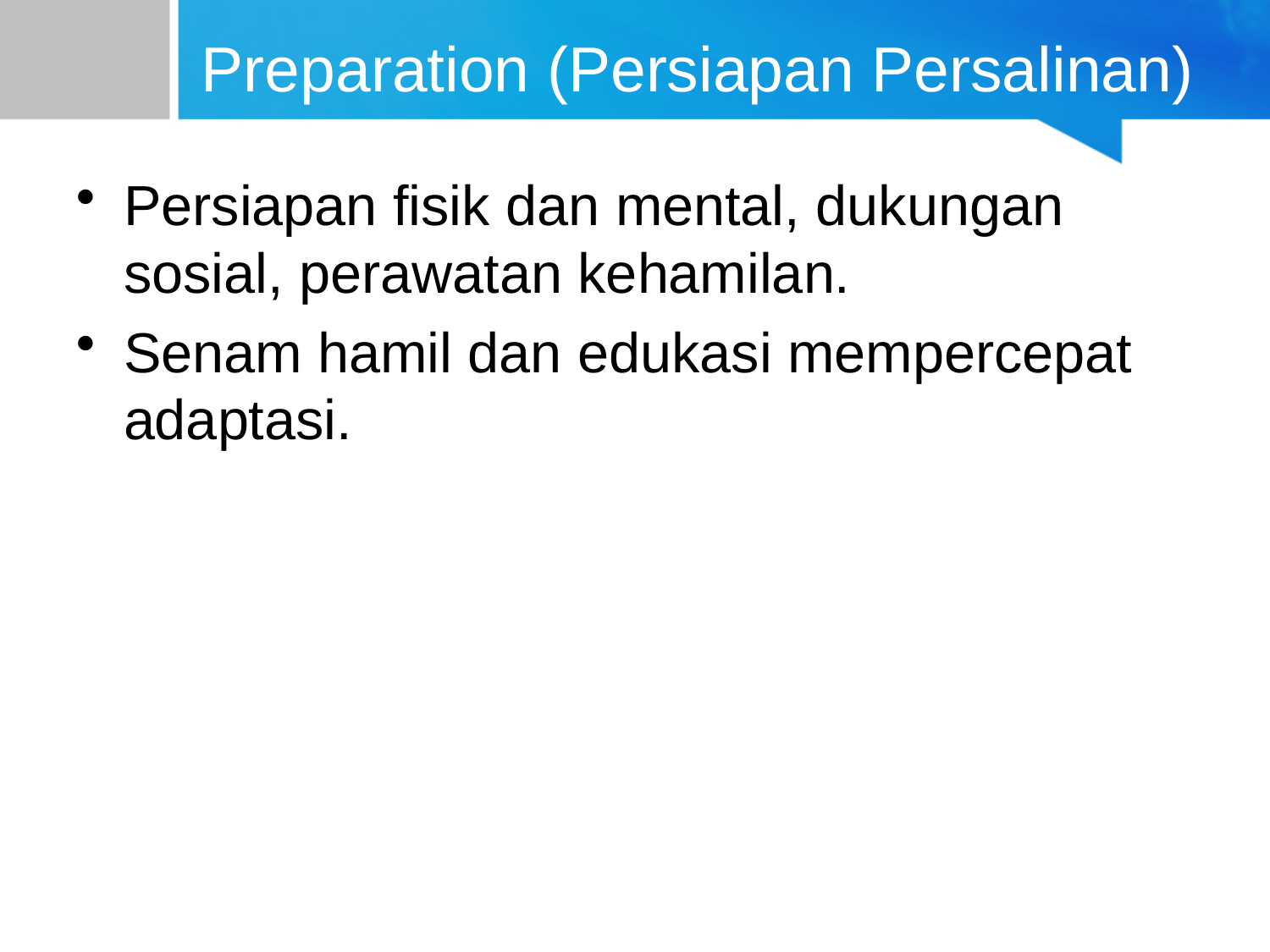

# Preparation (Persiapan Persalinan)
Persiapan fisik dan mental, dukungan sosial, perawatan kehamilan.
Senam hamil dan edukasi mempercepat adaptasi.